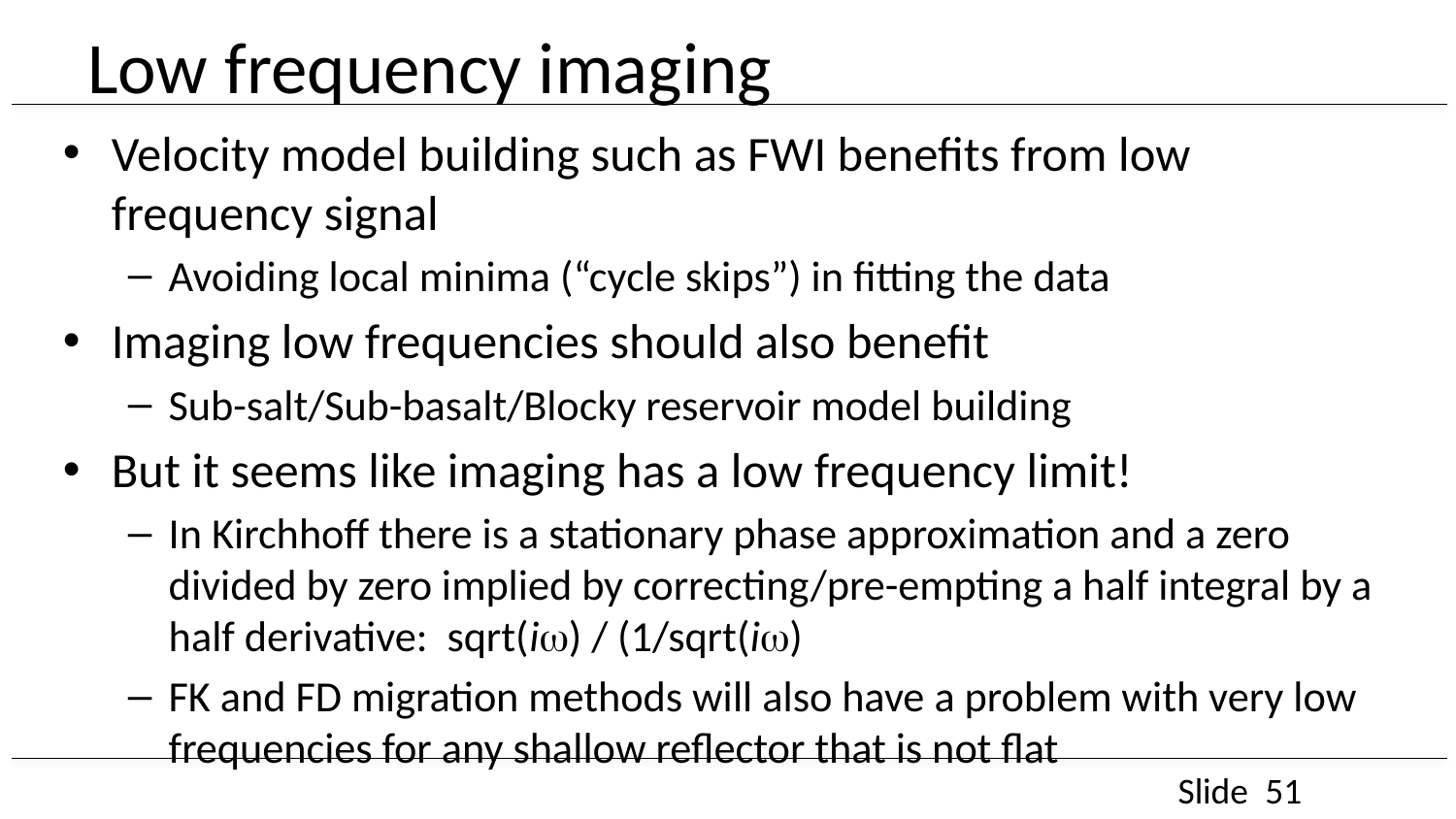

# Low frequency imaging
Velocity model building such as FWI benefits from low frequency signal
Avoiding local minima (“cycle skips”) in fitting the data
Imaging low frequencies should also benefit
Sub-salt/Sub-basalt/Blocky reservoir model building
But it seems like imaging has a low frequency limit!
In Kirchhoff there is a stationary phase approximation and a zero divided by zero implied by correcting/pre-empting a half integral by a half derivative:  sqrt(iω) / (1/sqrt(iω)
FK and FD migration methods will also have a problem with very low frequencies for any shallow reflector that is not flat